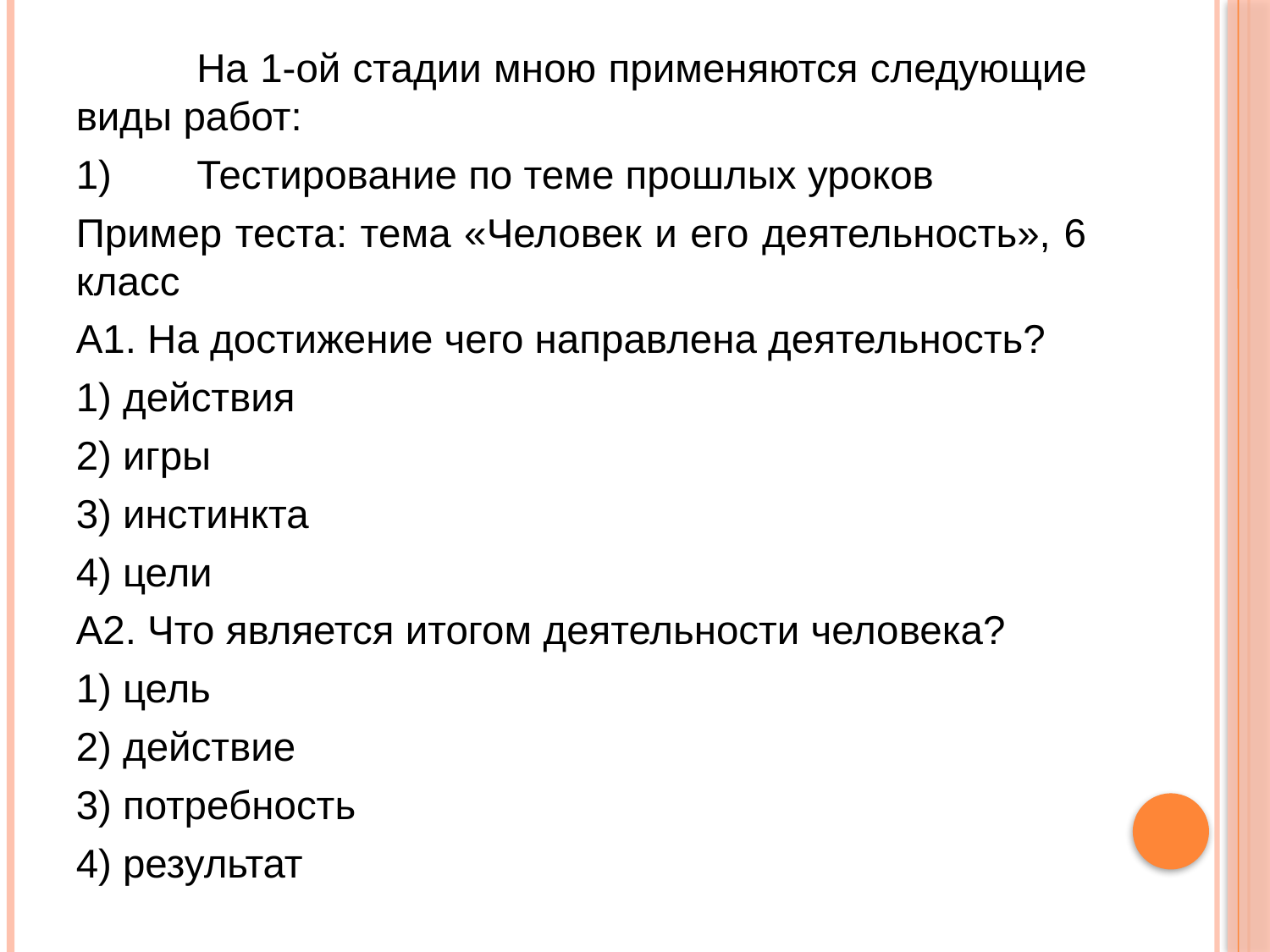

На 1-ой стадии мною применяются следующие виды работ:
1)	Тестирование по теме прошлых уроков
Пример теста: тема «Человек и его деятельность», 6 класс
А1. На достижение чего направлена деятельность?
1) действия
2) игры
3) инстинкта
4) цели
А2. Что является итогом деятельности человека?
1) цель
2) действие
3) потребность
4) результат